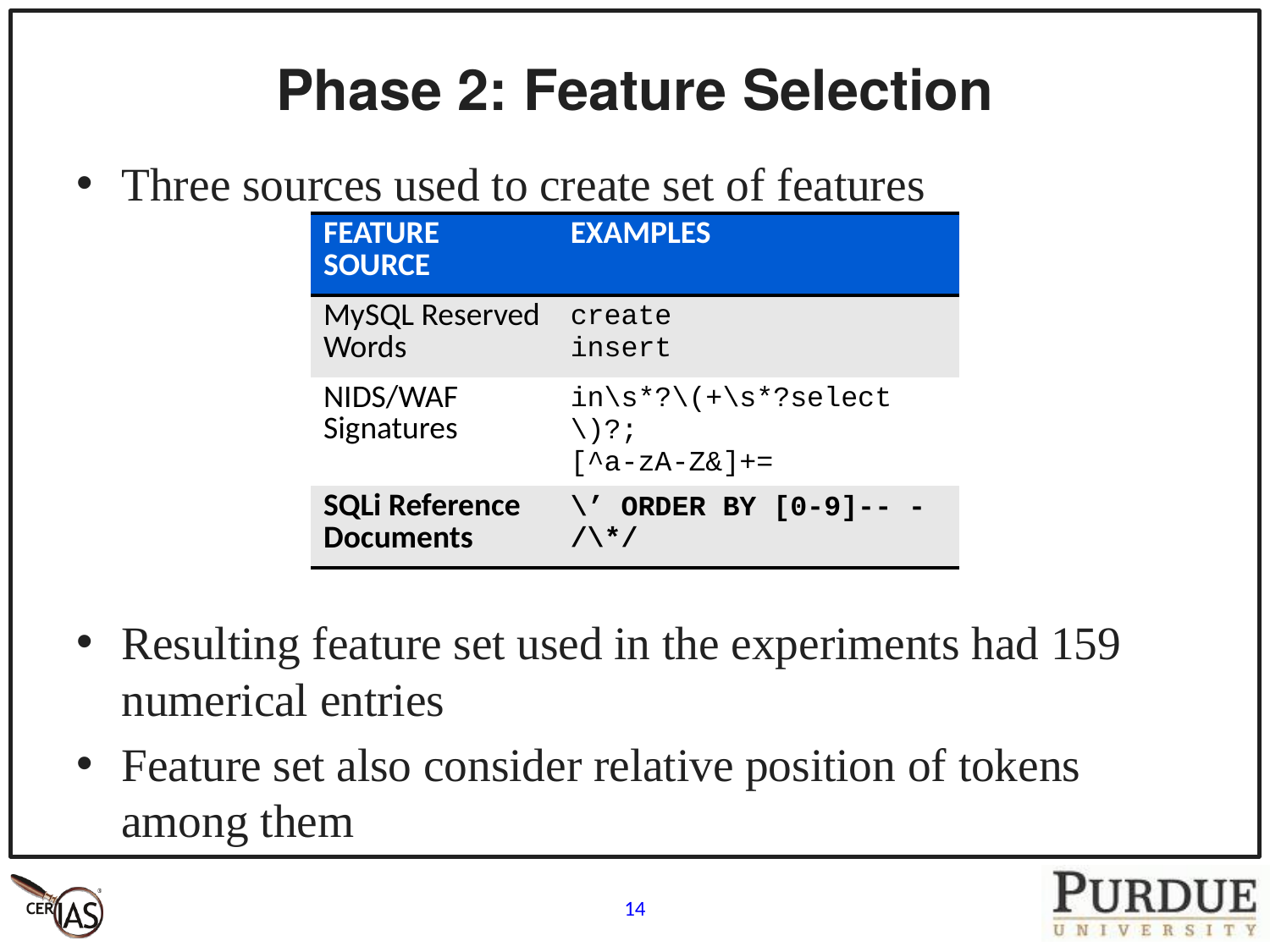

# Phase 2: Feature Selection
Three sources used to create set of features

Resulting feature set used in the experiments had 159 numerical entries
Feature set also consider relative position of tokens among them
| FEATURE SOURCE | EXAMPLES |
| --- | --- |
| MySQL Reserved Words | create insert |
| NIDS/WAF Signatures | in\s\*?\(+\s\*?select \)?; [^a-zA-Z&]+= |
| SQLi Reference Documents | \’ ORDER BY [0-9]-- - /\\*/ |
14